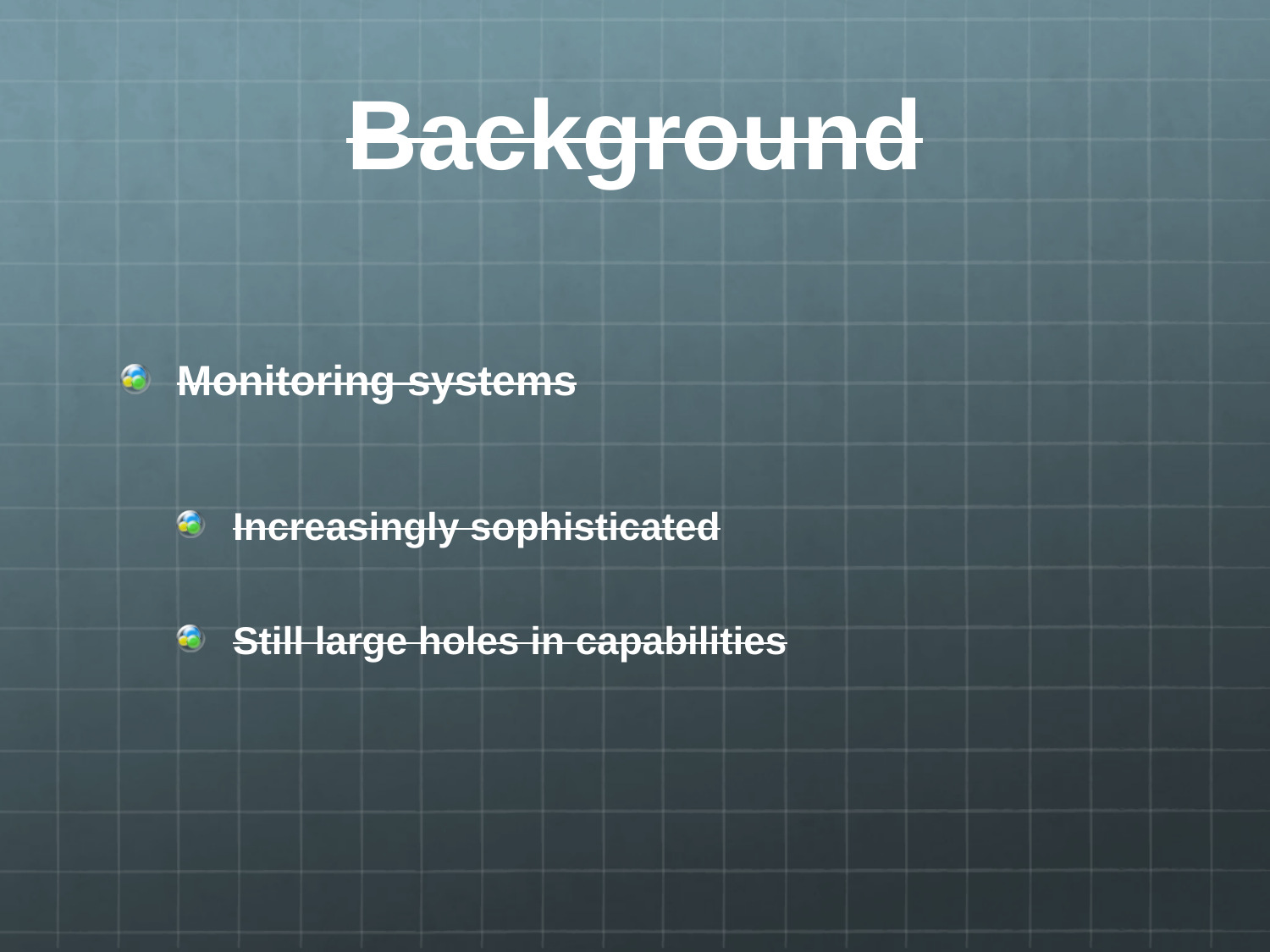

# Background

Monitoring systems

Increasingly sophisticated

Still large holes in capabilities